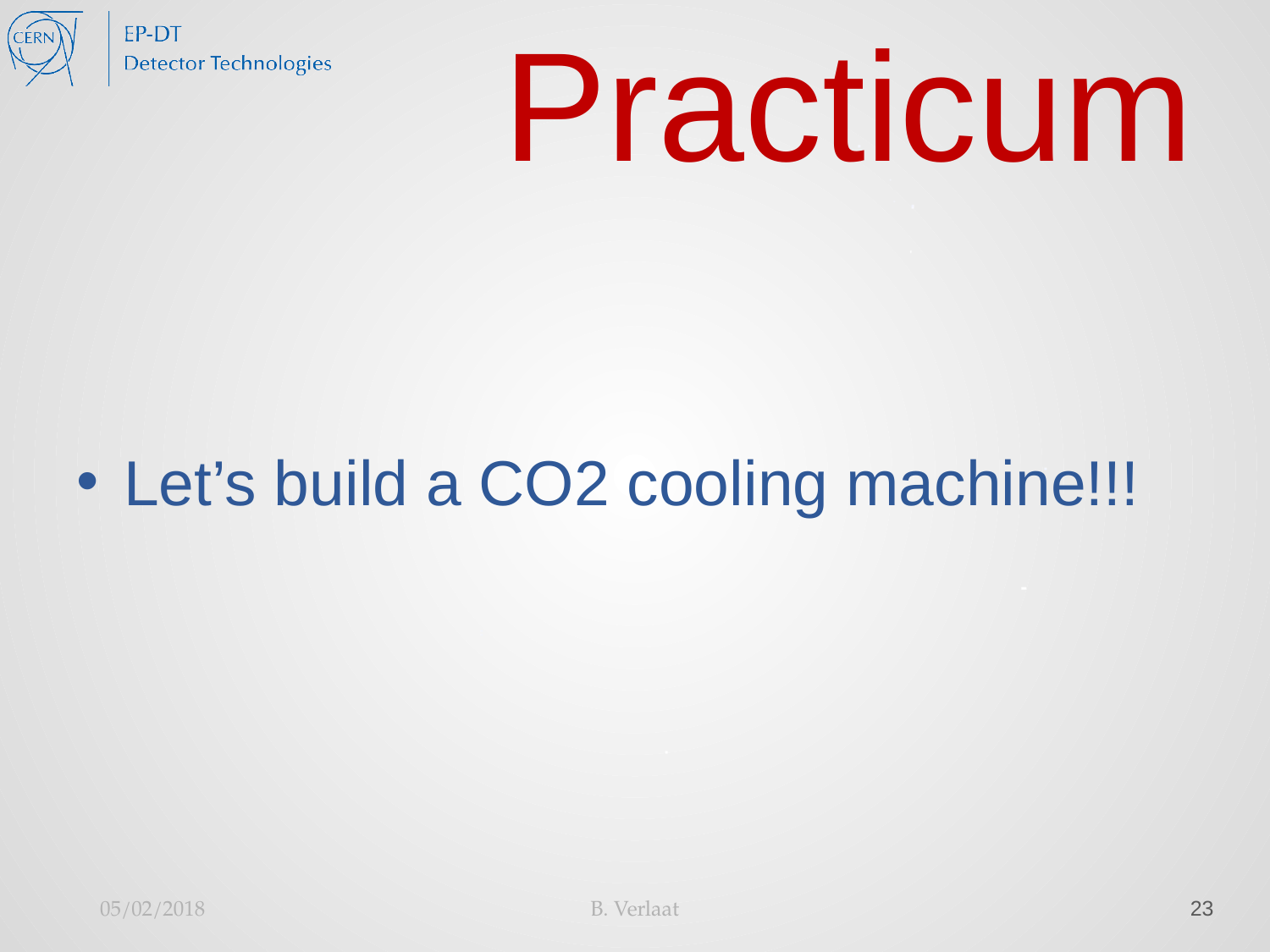

# Practicum
Let’s build a CO2 cooling machine!!!
05/02/2018
B. Verlaat
23